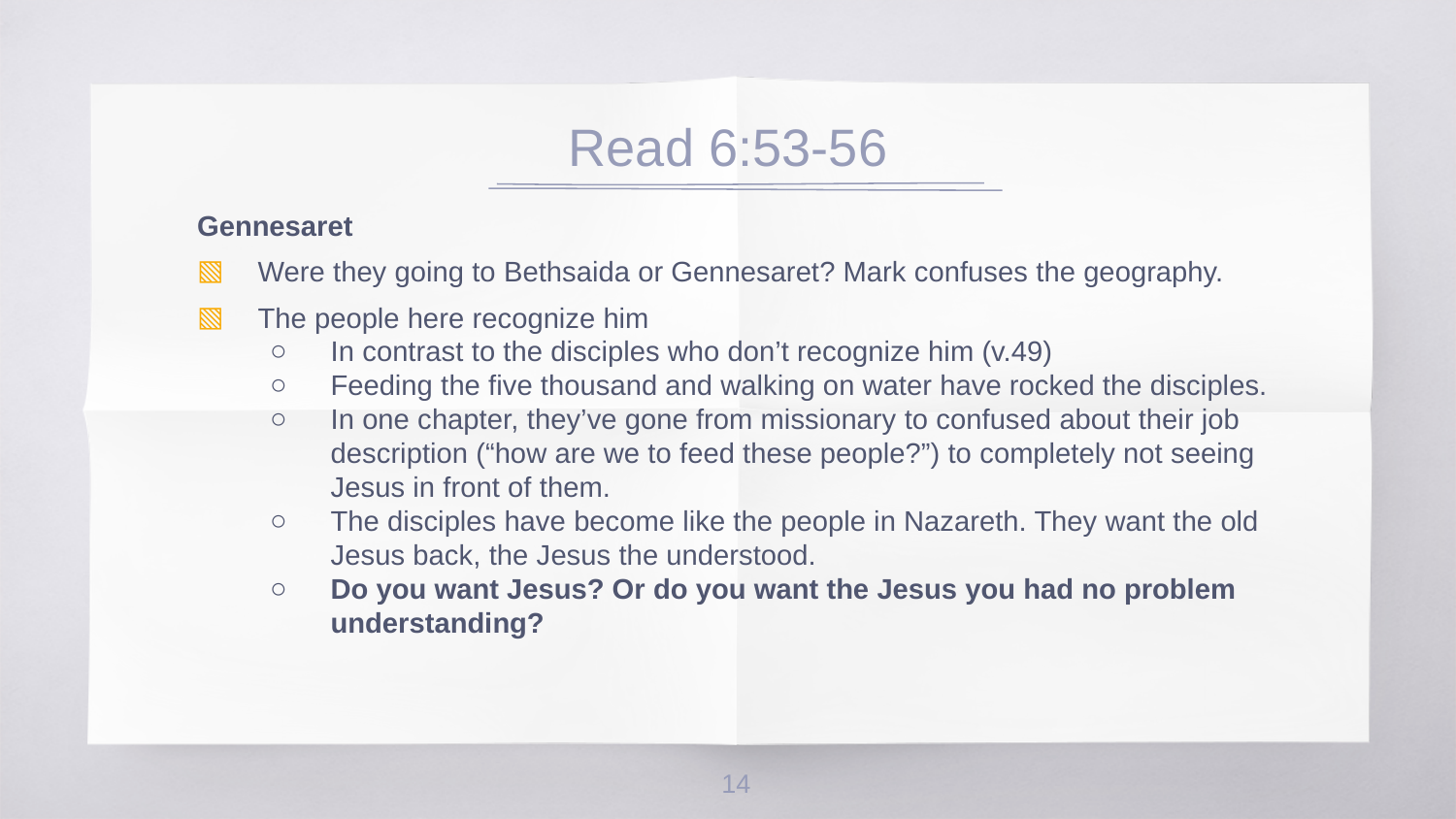

# Read 6:53-56
Gennesaret
Were they going to Bethsaida or Gennesaret? Mark confuses the geography.
The people here recognize him
In contrast to the disciples who don’t recognize him (v.49)
Feeding the five thousand and walking on water have rocked the disciples.
In one chapter, they’ve gone from missionary to confused about their job description (“how are we to feed these people?”) to completely not seeing Jesus in front of them.
The disciples have become like the people in Nazareth. They want the old Jesus back, the Jesus the understood.
Do you want Jesus? Or do you want the Jesus you had no problem understanding?

14